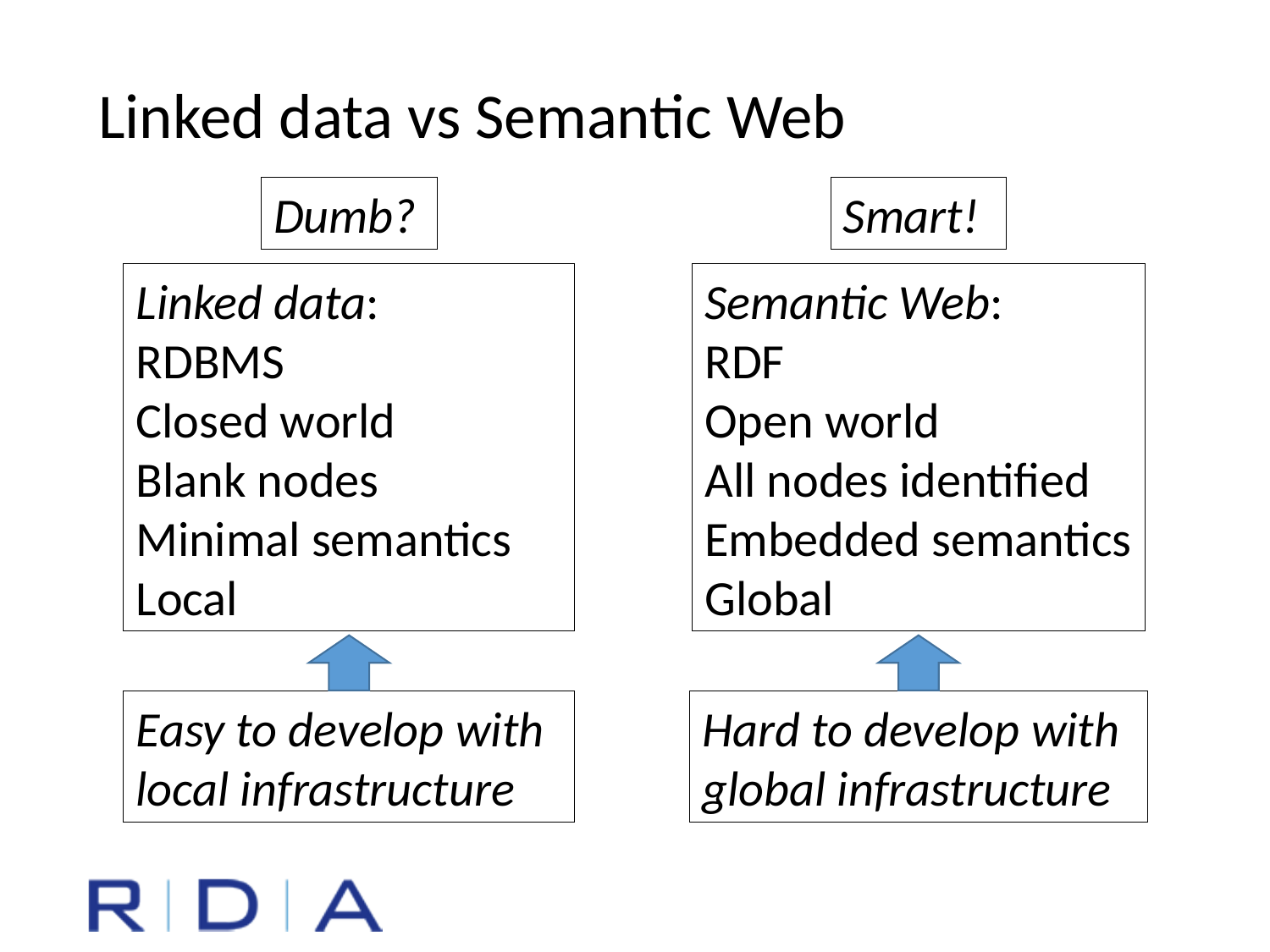

Linked data vs Semantic Web
Dumb?
Smart!
Linked data:
RDBMS
Closed world
Blank nodes
Minimal semantics
Local
Semantic Web:
RDF
Open world
All nodes identified
Embedded semantics
Global

Easy to develop with local infrastructure
Hard to develop with global infrastructure